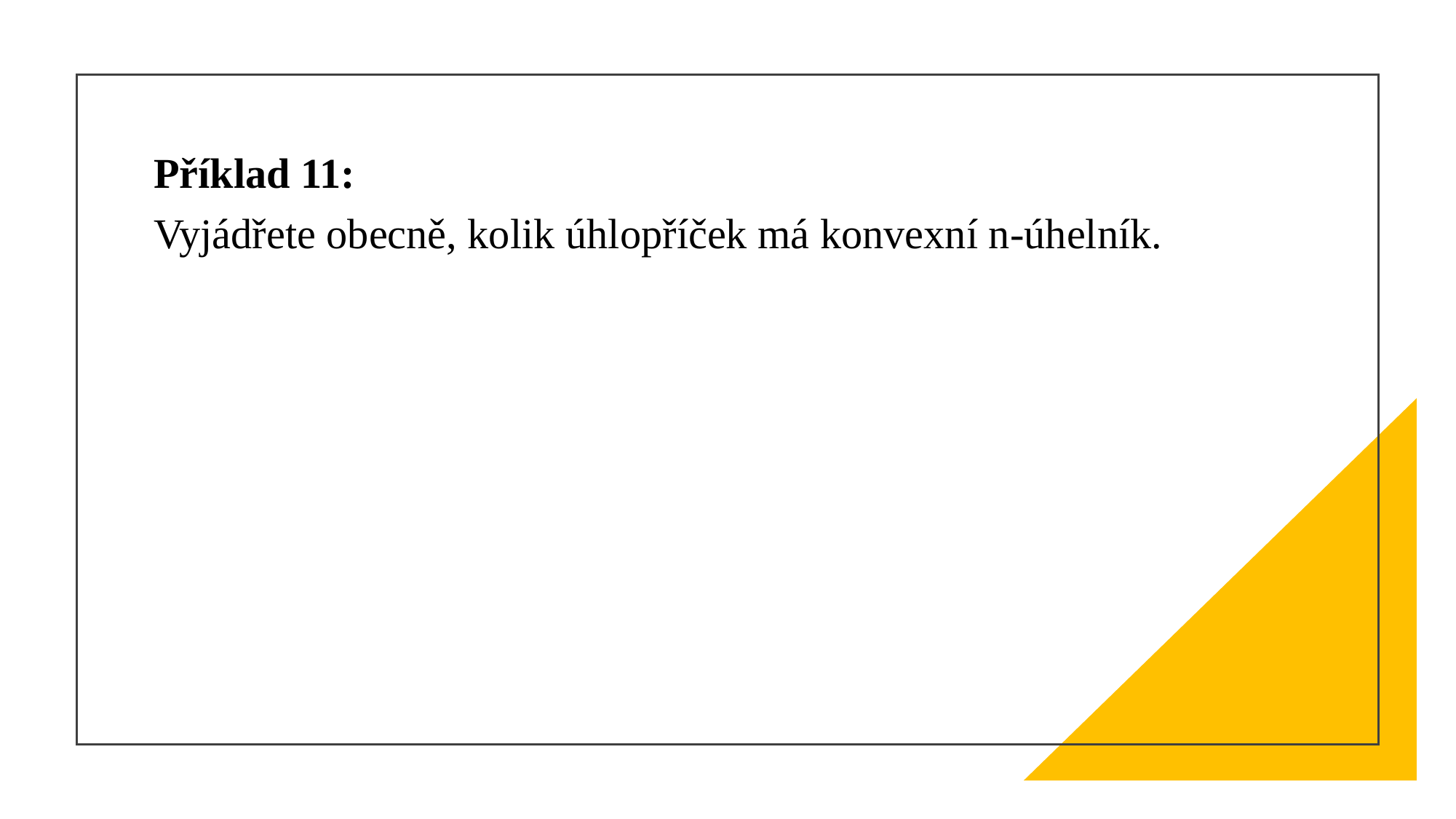

#
Příklad 11:
Vyjádřete obecně, kolik úhlopříček má konvexní n-úhelník.